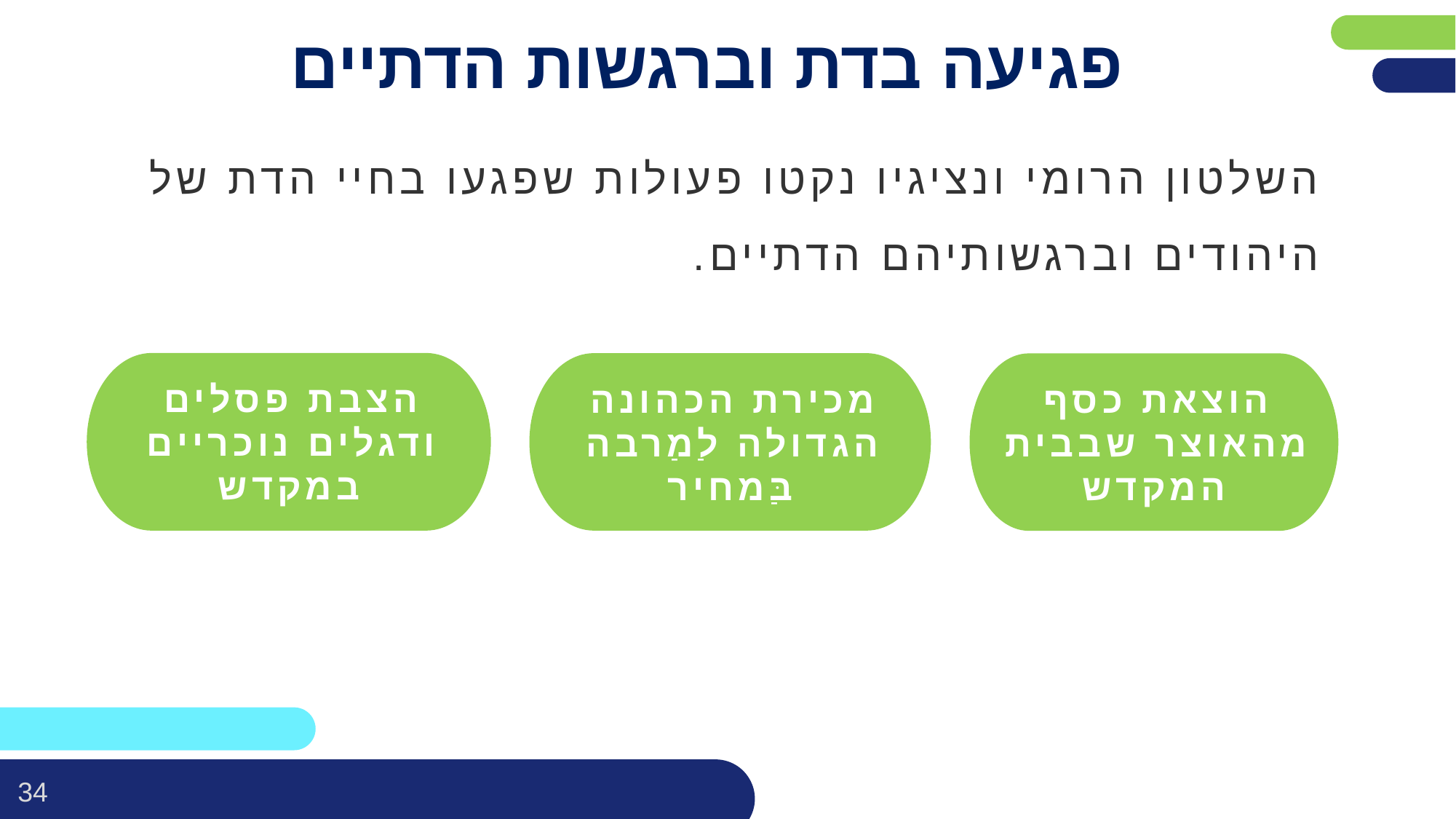

# פגיעה בדת וברגשות הדתיים
השלטון הרומי ונציגיו נקטו פעולות שפגעו בחיי הדת של היהודים וברגשותיהם הדתיים.

הצבת פסלים ודגלים נוכריים במקדש
מכירת הכהונה הגדולה לַמַרבה בַּמחיר
הוצאת כסף מהאוצר שבבית המקדש